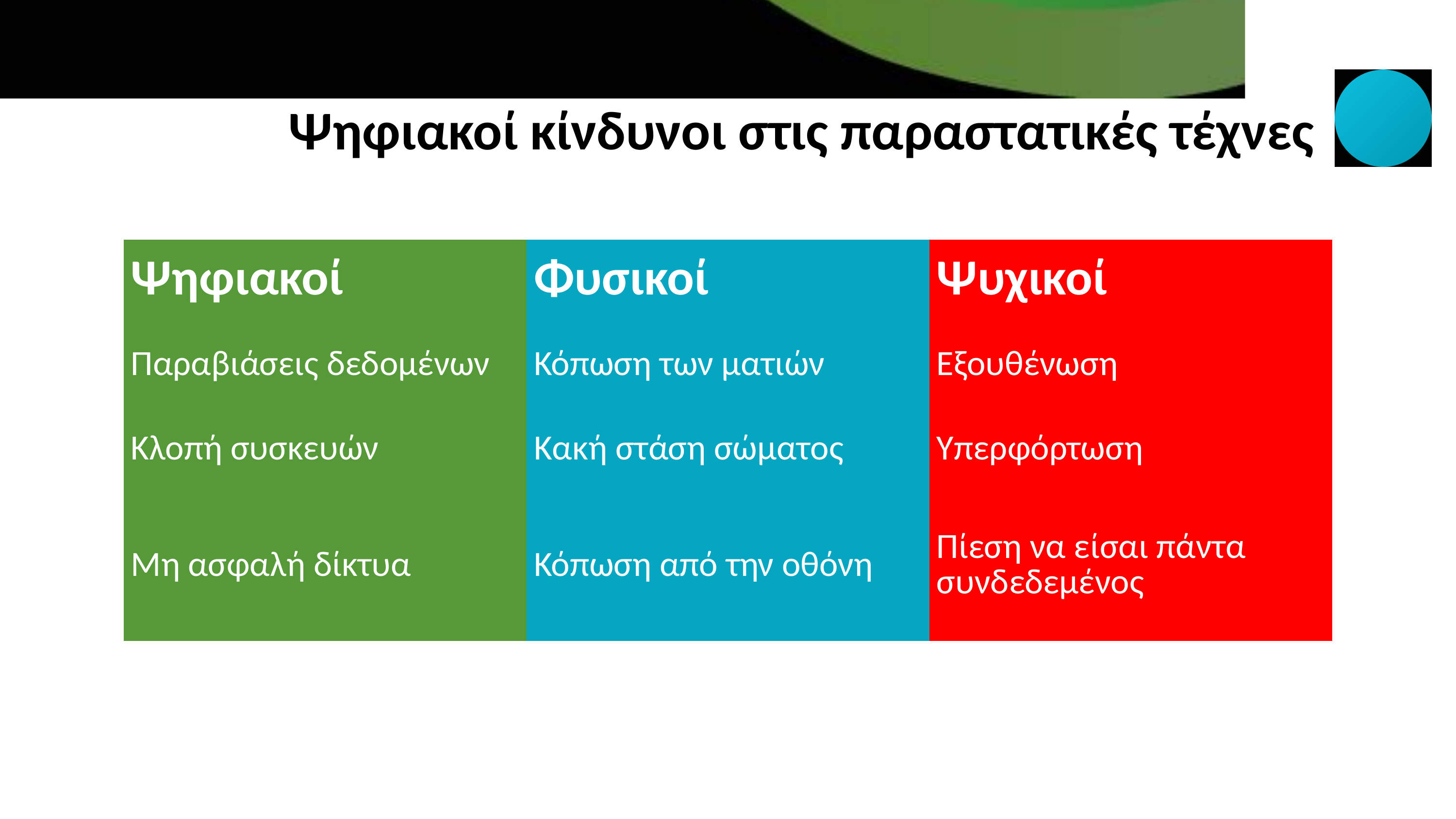

Ψηφιακοί κίνδυνοι στις παραστατικές τέχνες
| Ψηφιακοί | Φυσικοί | Ψυχικοί |
| --- | --- | --- |
| Παραβιάσεις δεδομένων | Κόπωση των ματιών | Εξουθένωση |
| Κλοπή συσκευών | Κακή στάση σώματος | Υπερφόρτωση |
| Μη ασφαλή δίκτυα | Κόπωση από την οθόνη | Πίεση να είσαι πάντα συνδεδεμένος |